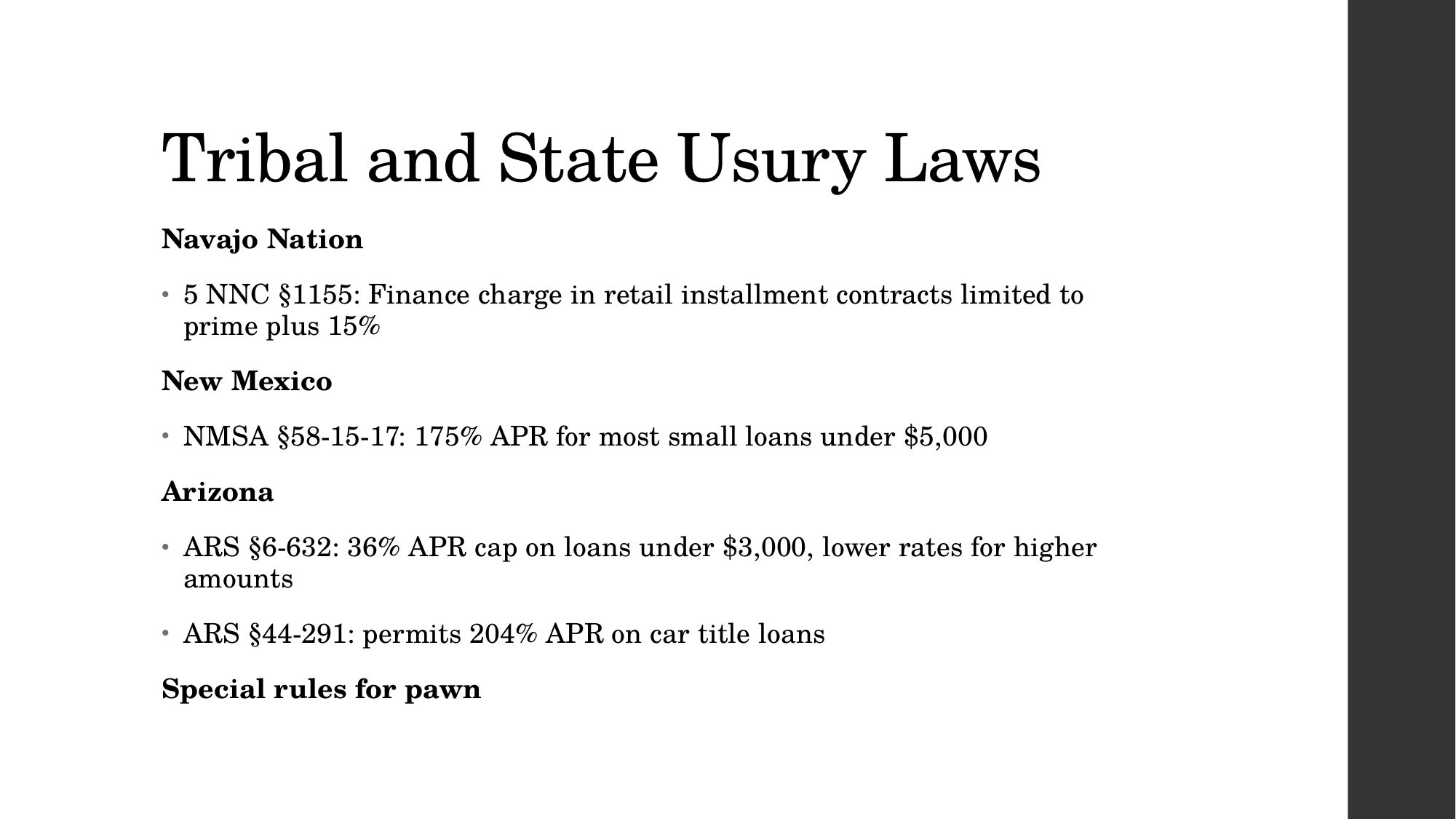

# Tribal and State Usury Laws
Navajo Nation
5 NNC §1155: Finance charge in retail installment contracts limited to prime plus 15%
New Mexico
NMSA §58-15-17: 175% APR for most small loans under $5,000
Arizona
ARS §6-632: 36% APR cap on loans under $3,000, lower rates for higher amounts
ARS §44-291: permits 204% APR on car title loans
Special rules for pawn